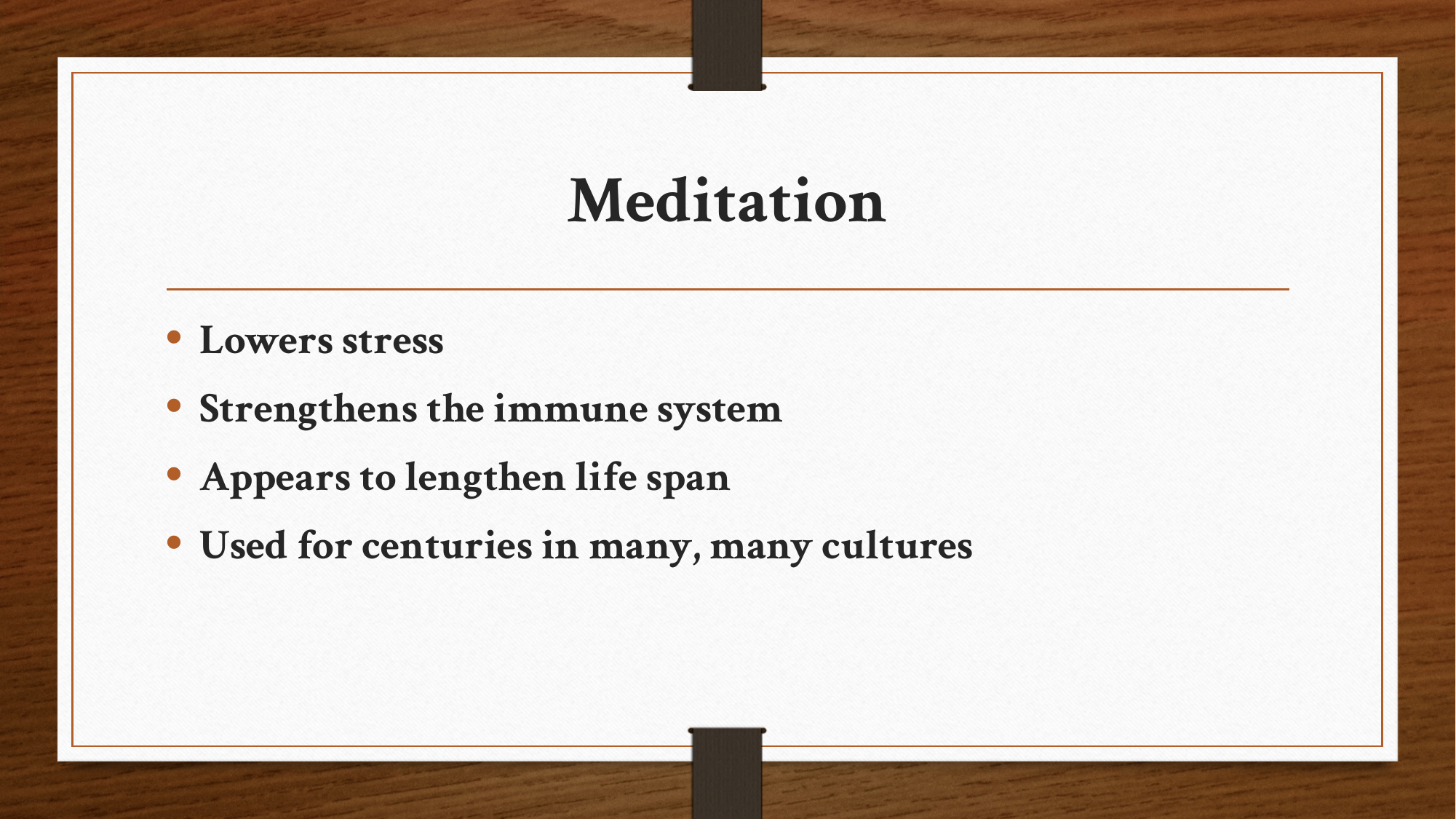

# Meditation
Lowers stress
Strengthens the immune system
Appears to lengthen life span
Used for centuries in many, many cultures